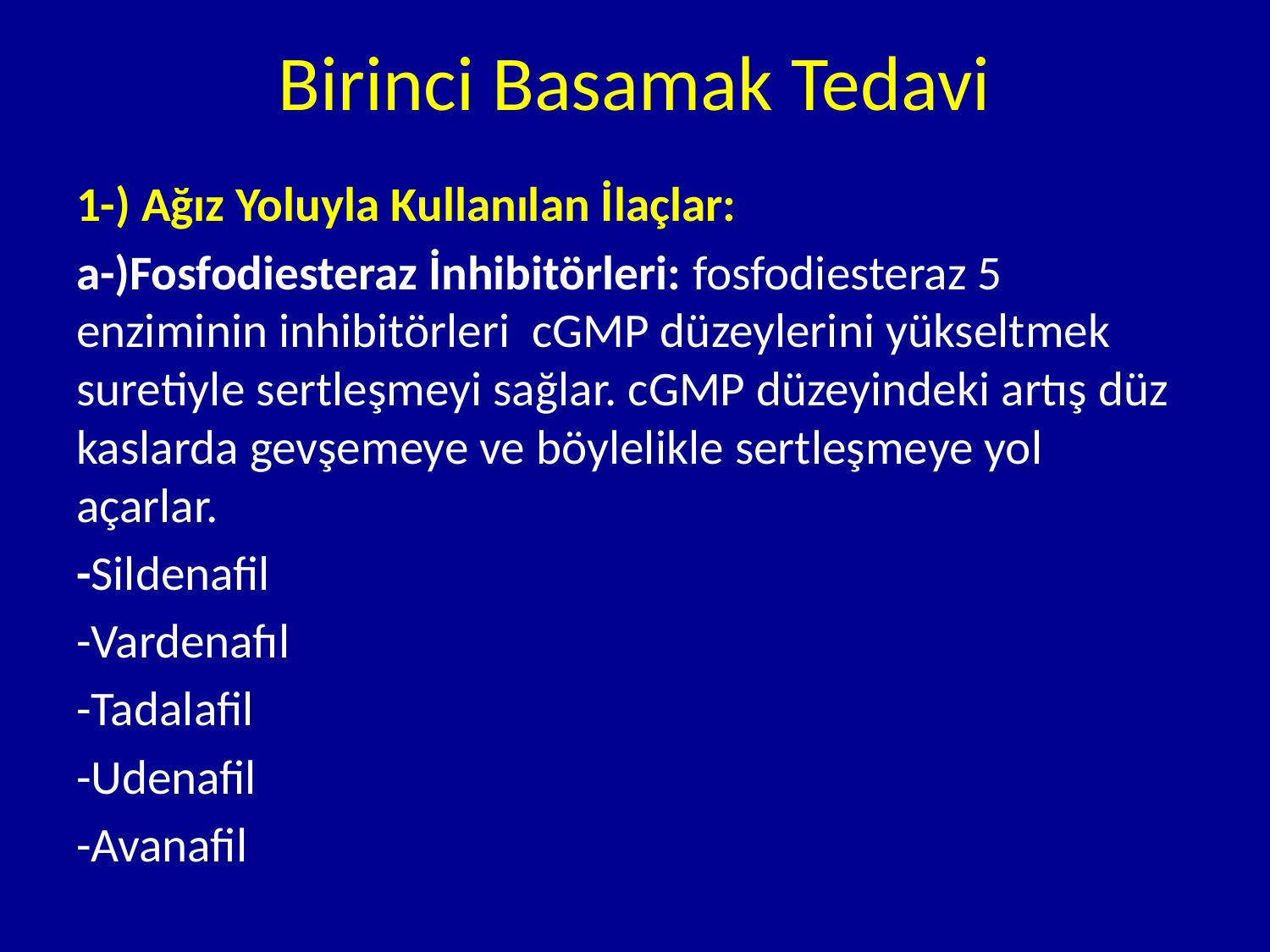

# Birinci Basamak Tedavi
1-) Ağız Yoluyla Kullanılan İlaçlar:
a-)Fosfodiesteraz İnhibitörleri: fosfodiesteraz 5 enziminin inhibitörleri  cGMP düzeylerini yükseltmek suretiyle sertleşmeyi sağlar. cGMP düzeyindeki artış düz kaslarda gevşemeye ve böylelikle sertleşmeye yol açarlar.
-Sildenafil
-Vardenafıl
-Tadalafil
-Udenafil
-Avanafil